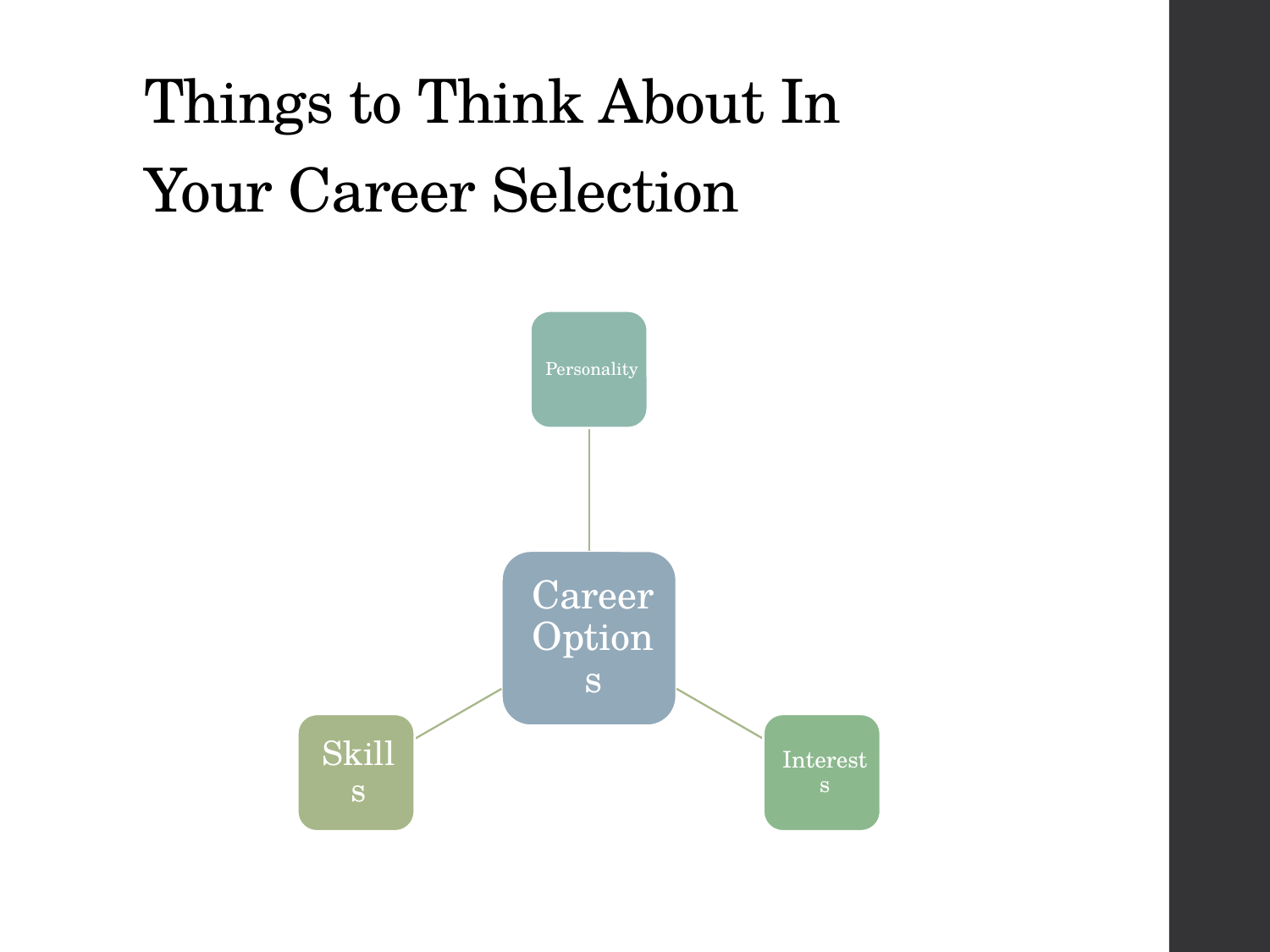

Things to Think About In
Your Career Selection
Career Options
Personality
Interests
Skills